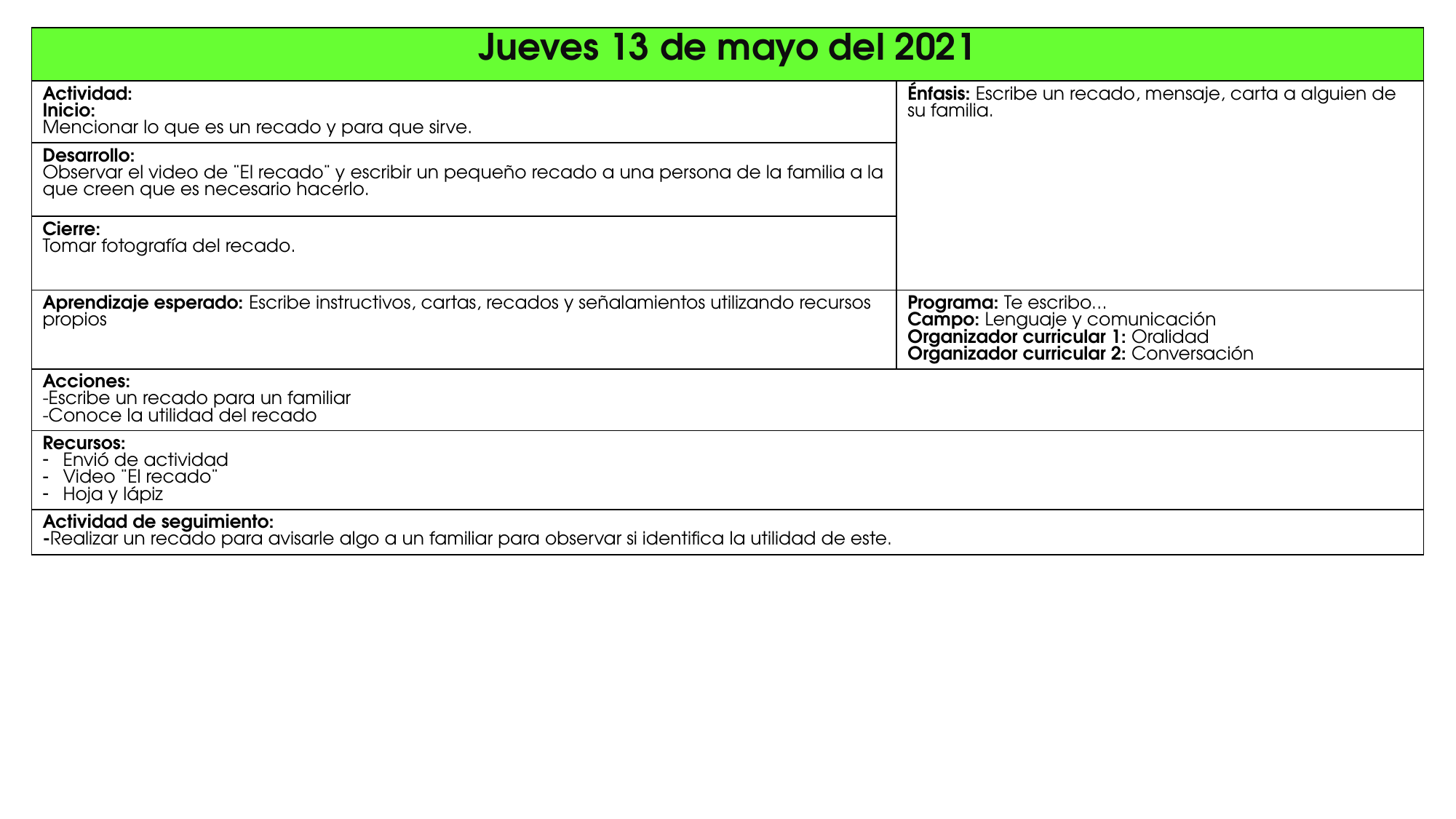

| Jueves 13 de mayo del 2021 |  |
| --- | --- |
| Actividad: Inicio: Mencionar lo que es un recado y para que sirve. | Énfasis: Escribe un recado, mensaje, carta a alguien de su familia. |
| Desarrollo: Observar el video de ¨El recado¨ y escribir un pequeño recado a una persona de la familia a la que creen que es necesario hacerlo. |  |
| Cierre: Tomar fotografía del recado. |  |
| Aprendizaje esperado: Escribe instructivos, cartas, recados y señalamientos utilizando recursos propios | Programa: Te escribo… Campo: Lenguaje y comunicación Organizador curricular 1: Oralidad Organizador curricular 2: Conversación |
| Acciones: -Escribe un recado para un familiar -Conoce la utilidad del recado |  |
| Recursos: Envió de actividad Video ¨El recado¨ Hoja y lápiz |  |
| Actividad de seguimiento: -Realizar un recado para avisarle algo a un familiar para observar si identifica la utilidad de este. |  |